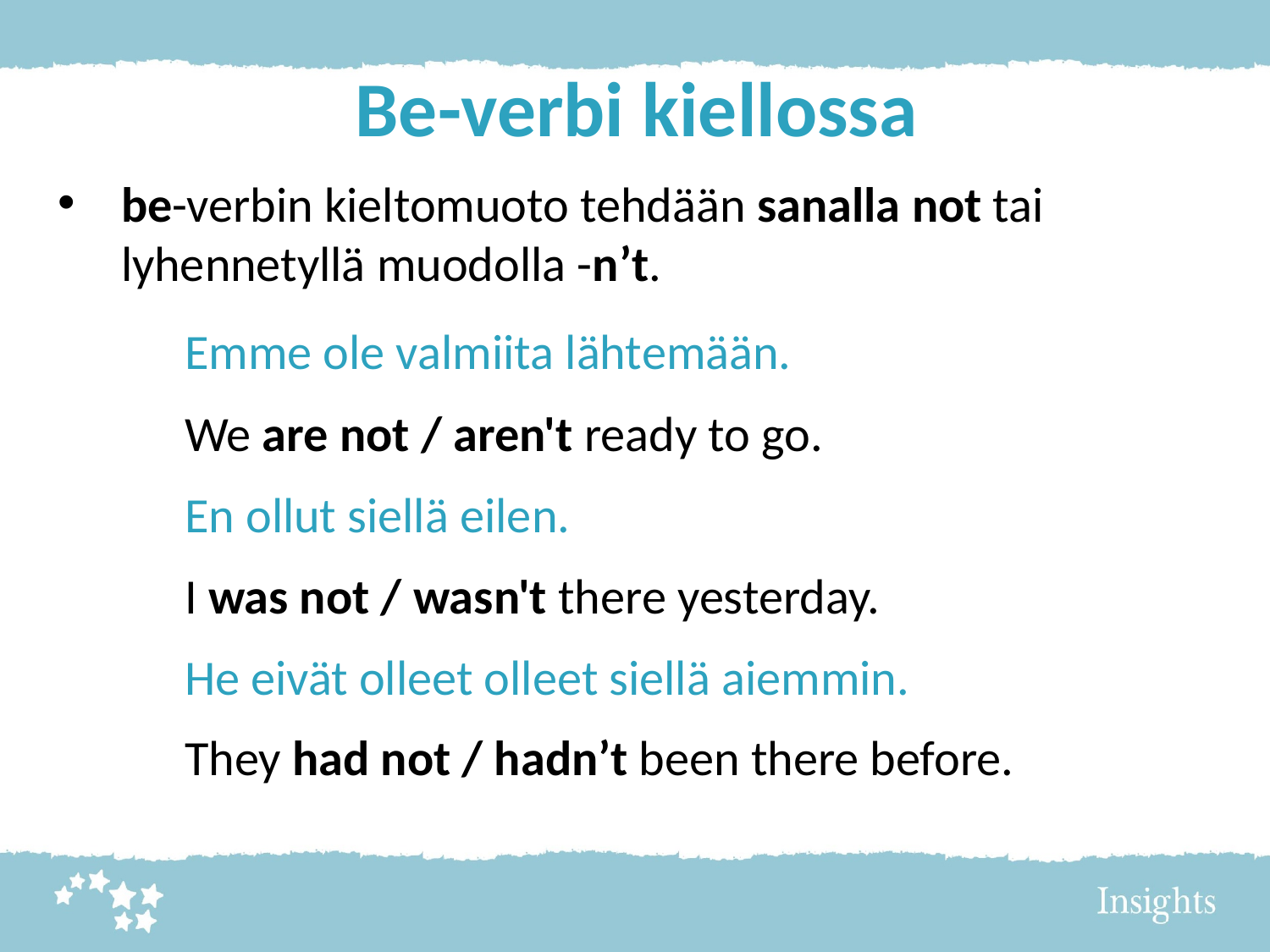

# Be-verbi kiellossa
be-verbin kieltomuoto tehdään sanalla not tai lyhennetyllä muodolla -n’t.
	Emme ole valmiita lähtemään.
	We are not / aren't ready to go.
	En ollut siellä eilen.
	I was not / wasn't there yesterday.
	He eivät olleet olleet siellä aiemmin.
	They had not / hadn’t been there before.